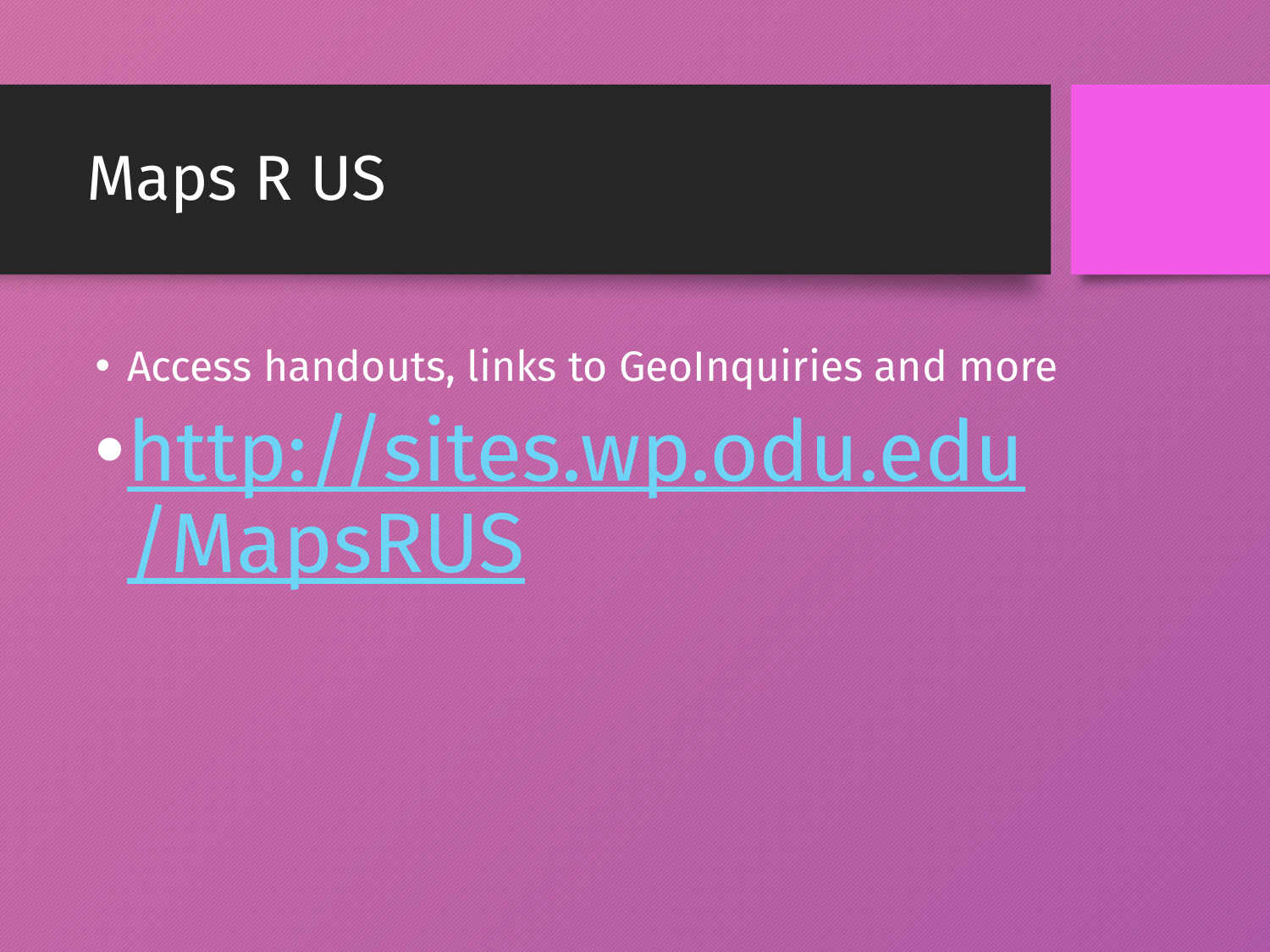

# Maps R US
Access handouts, links to GeoInquiries and more
http://sites.wp.odu.edu
/MapsRUS